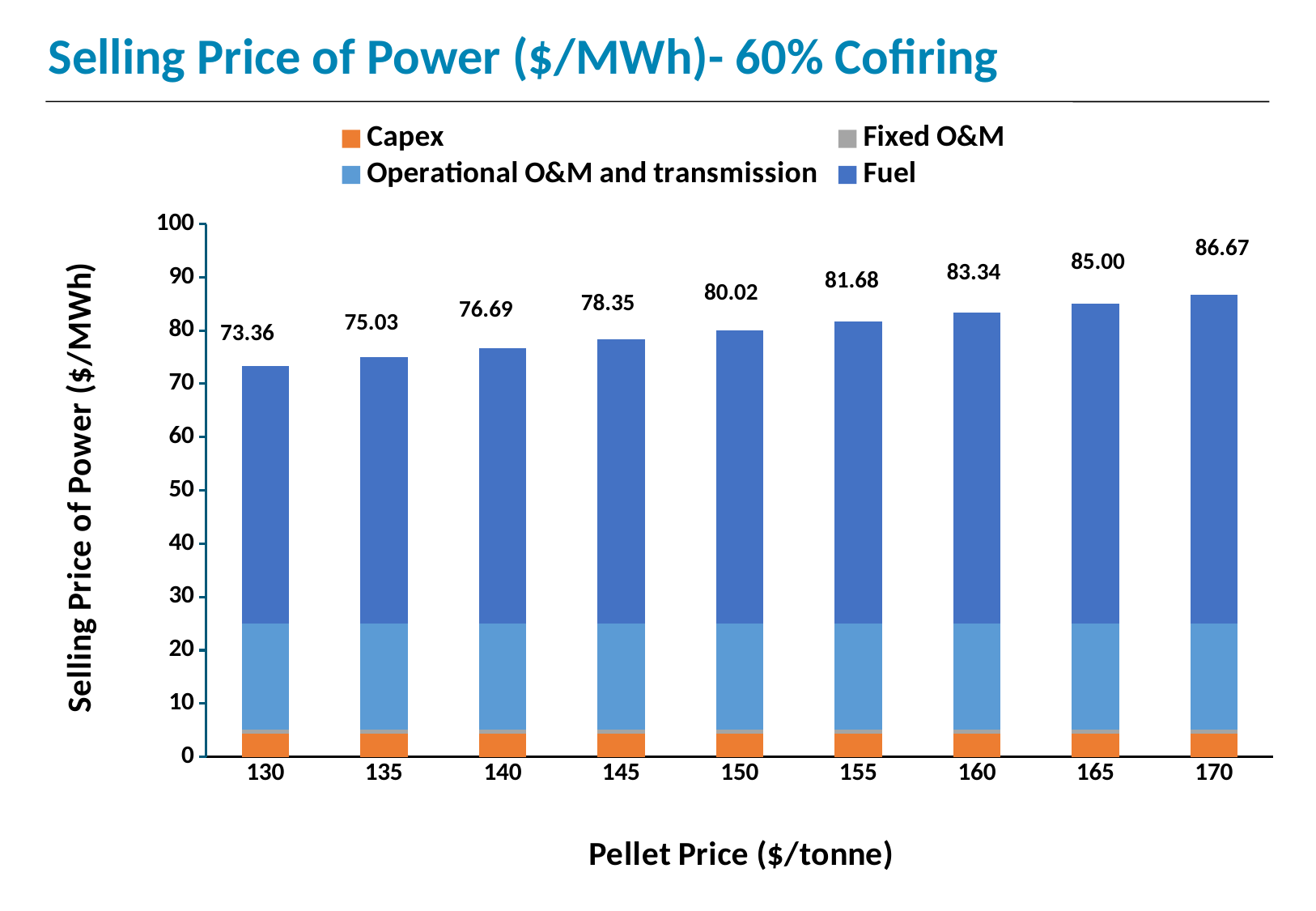

# Selling Price of Power ($/MWh)- 60% Cofiring

### Chart

| Category | Capex | Fixed O&M  | Operational O&M and transmission | Fuel  |
|---|---|---|---|---|
| 130.0 | 4.2624160304042 | 0.774984732800764 | 20.0 | 48.32623930680281 |
| 135.0 | 4.2624160304042 | 0.774984732800764 | 20.0 | 49.989105369907 |
| 140.0 | 4.2624160304042 | 0.774984732800764 | 20.0 | 51.65197143301117 |
| 145.0 | 4.2624160304042 | 0.774984732800764 | 20.0 | 53.31483749611534 |
| 150.0 | 4.2624160304042 | 0.774984732800764 | 20.0 | 54.97770355921951 |
| 155.0 | 4.2624160304042 | 0.774984732800764 | 20.0 | 56.6405696223237 |
| 160.0 | 4.2624160304042 | 0.774984732800764 | 20.0 | 58.3034356854279 |
| 165.0 | 4.2624160304042 | 0.774984732800764 | 20.0 | 59.96630174853206 |
| 170.0 | 4.2624160304042 | 0.774984732800764 | 20.0 | 61.62916781163623 |
86.67
85.00
83.34
81.68
80.02
78.35
76.69
75.03
73.36